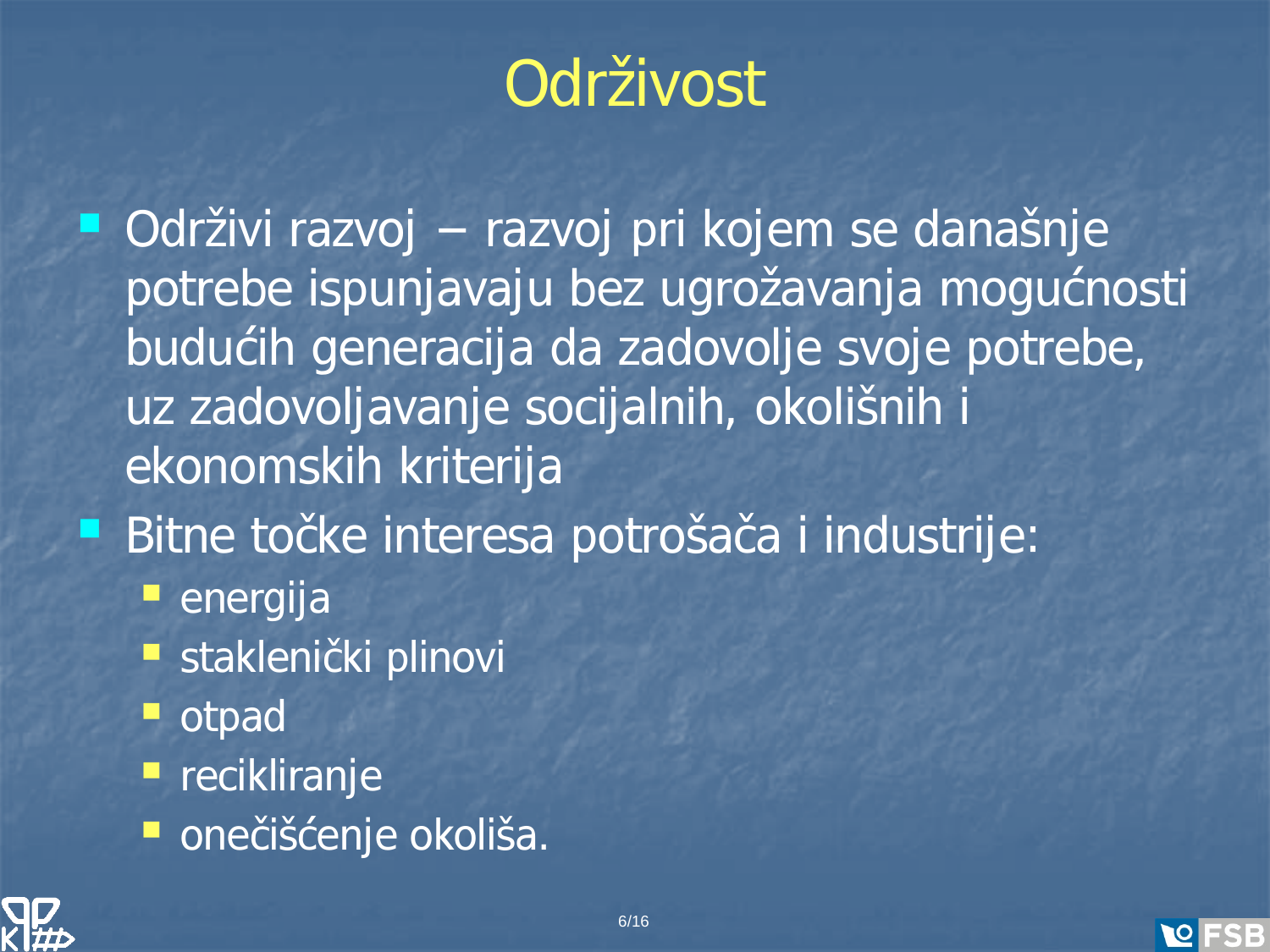

# Održivost
Održivi razvoj − razvoj pri kojem se današnje potrebe ispunjavaju bez ugrožavanja mogućnosti budućih generacija da zadovolje svoje potrebe, uz zadovoljavanje socijalnih, okolišnih i ekonomskih kriterija
Bitne točke interesa potrošača i industrije:
energija
staklenički plinovi
otpad
recikliranje
onečišćenje okoliša.

6/16